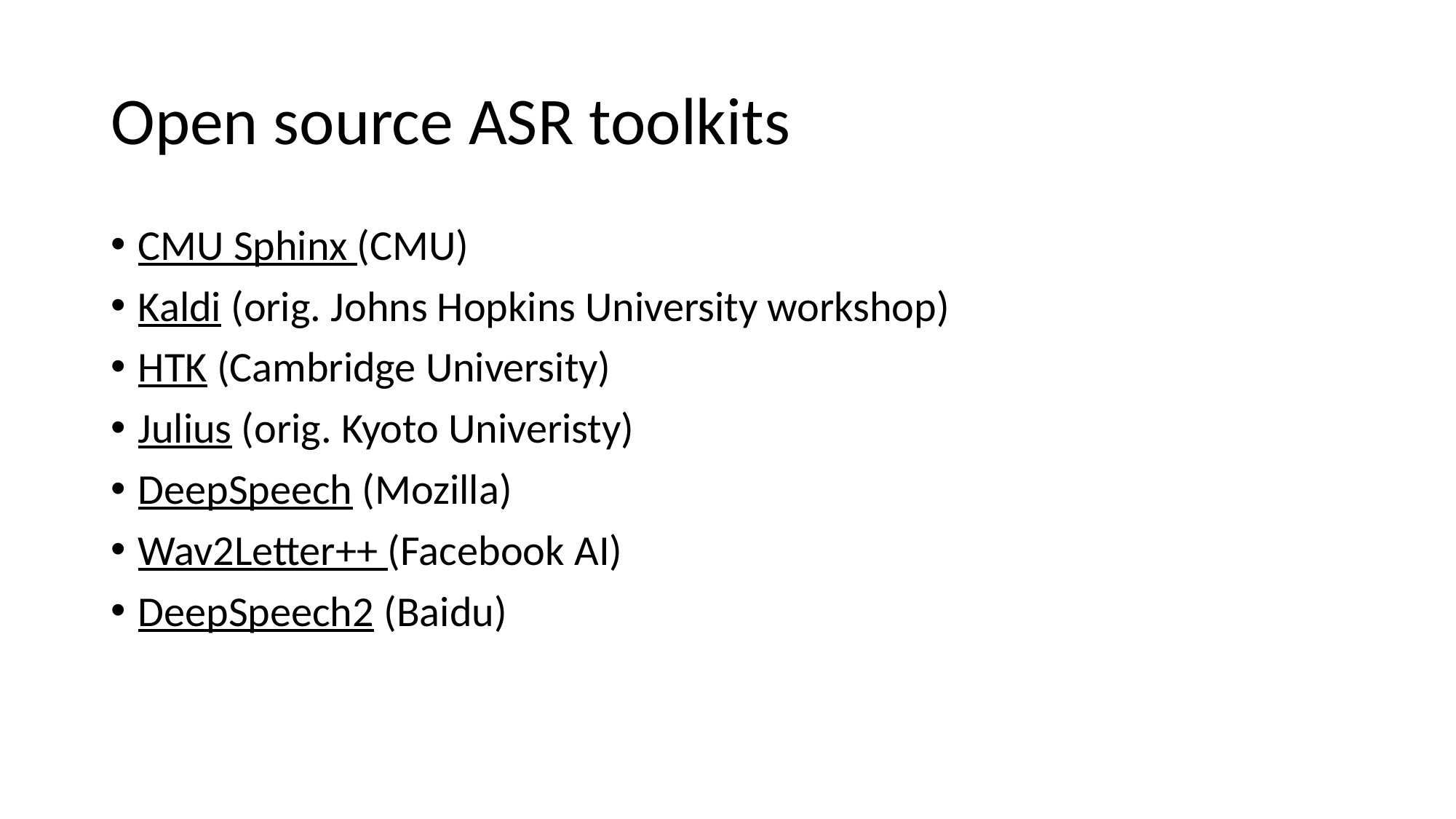

# Open source ASR toolkits
CMU Sphinx (CMU)
Kaldi (orig. Johns Hopkins University workshop)
HTK (Cambridge University)
Julius (orig. Kyoto Univeristy)
DeepSpeech (Mozilla)
Wav2Letter++ (Facebook AI)
DeepSpeech2 (Baidu)